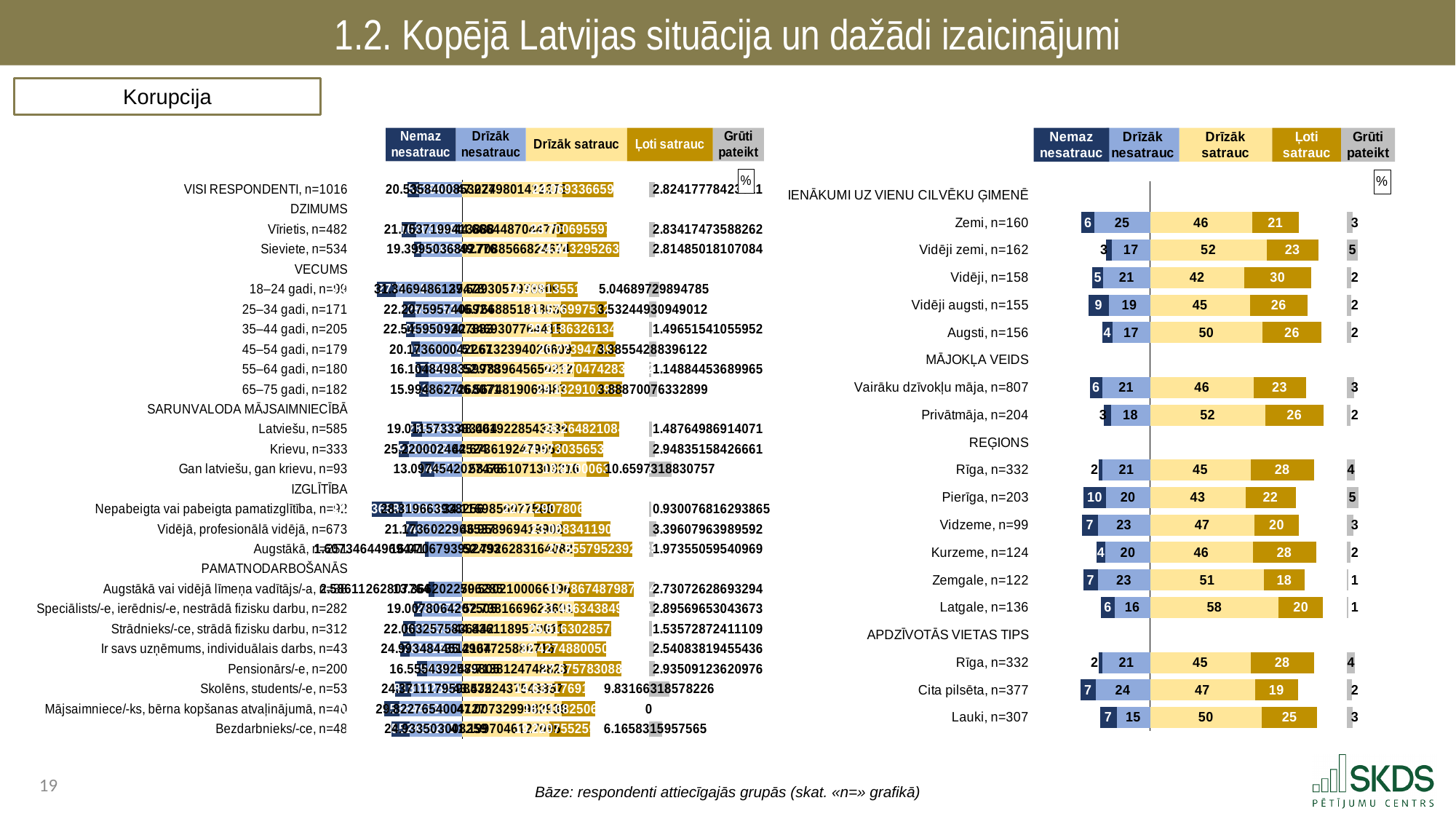

1.2. Kopējā Latvijas situācija un dažādi izaicinājumi
Korupcija

### Chart: %

| Category | . | Nemaz nesatrauc | Drīzāk nesatrauc | Drīzāk satrauc | Ļoti satrauc | . | Grūti pateikt |
|---|---|---|---|---|---|---|---|
| IENĀKUMI UZ VIENU CILVĒKU ĢIMENĒ | 49.740029769757655 | None | None | None | None | 88.31695880536098 | None |
| Zemi, n=160 | 19.035888611509886 | 5.690985379054538 | 25.01315577919323 | 45.691645663486824 | 21.08492837097086 | 21.5403847709033 | 2.5192848072944347 |
| Vidēji zemi, n=162 | 30.089941037826897 | 2.5583180472463227 | 17.091770684684434 | 52.22872617690336 | 23.30901359439259 | 12.779219034065036 | 4.812171496773374 |
| Vidēji, n=158 | 23.872539497833802 | 4.9007710939701115 | 20.966719177953742 | 42.13127298273772 | 30.119553528438708 | 16.066132294184555 | 1.881683216899758 |
| Vidēji augsti, n=155 | 22.143997025371437 | 9.02558306236308 | 18.57044968202314 | 44.776448166915884 | 25.773828556068135 | 17.76668208237696 | 1.8536905326297552 |
| Augsti, n=156 | 28.4161764569021 | 4.40997126257018 | 16.913882050285373 | 50.47762671738029 | 26.338701496237853 | 11.500630591742848 | 1.8598184735262904 |
| MĀJOKĻA VEIDS | 49.740029769757655 | None | None | None | None | 88.31695880536098 | None |
| Vairāku dzīvokļu māja, n=807 | 22.732647184550736 | 5.586116959945289 | 21.42126562526163 | 46.34592763329827 | 23.478050261254797 | 18.492980910807916 | 3.1686395202403874 |
| Privātmāja, n=204 | 28.902883991945213 | 3.2978440495627197 | 17.539301728249722 | 51.63416717794547 | 26.001846863139942 | 10.680944764275566 | 1.5268401811020968 |
| REĢIONS | 49.740029769757655 | None | None | None | None | 88.31695880536098 | None |
| Rīga, n=332 | 26.862374270317265 | 1.5578303223756012 | 21.31982517706479 | 45.01092576064657 | 28.49289859514828 | 14.813134449566135 | 3.618520144764839 |
| Pierīga, n=203 | 19.949384318084412 | 10.04184787318149 | 19.748797578491754 | 42.76885731015197 | 22.468905836247604 | 23.07919565896141 | 4.971591401927161 |
| Vidzeme, n=99 | 19.112441208673893 | 7.292062557105543 | 23.33552600397822 | 46.85997715015771 | 19.762891934672787 | 21.694089720530485 | 2.749542354085737 |
| Kurzeme, n=124 | 25.692184886037307 | 4.071650306238912 | 19.976194577481436 | 46.001619839976584 | 28.387685629780243 | 13.927653335604148 | 1.5628496465228525 |
| Zemgale, n=122 | 19.736193759768504 | 6.576908338067093 | 23.42692767192206 | 51.09152685574121 | 18.200374805395114 | 19.02505714422466 | 0.704262328874491 |
| Latgale, n=136 | 27.856037522732045 | 6.0673140514061314 | 15.81667819561948 | 57.709378665992425 | 19.697301795910953 | 10.910278343457605 | 0.7093272910709948 |
| APDZĪVOTĀS VIETAS TIPS | 49.740029769757655 | None | None | None | None | 88.31695880536098 | None |
| Rīga, n=332 | 26.862374270317265 | 1.5578303223756012 | 21.31982517706479 | 45.01092576064657 | 28.49289859514828 | 14.813134449566135 | 3.618520144764839 |
| Cita pilsēta, n=377 | 18.493344882024317 | 6.891846508664905 | 24.354838379068433 | 46.99715220706007 | 19.445981870464976 | 21.873824727835938 | 2.3101810347414857 |
| Lauki, n=307 | 27.301395538167192 | 7.475446021057169 | 14.963188210533295 | 50.12811508511762 | 24.857055125320354 | 13.331788594923012 | 2.5761955579714932 |

### Chart: %

| Category | . | Nemaz nesatrauc | Drīzāk nesatrauc | Drīzāk satrauc | Ļoti satrauc | . | Grūti pateikt |
|---|---|---|---|---|---|---|---|
| VISI RESPONDENTI, n=1016 | 23.908524354773075 | 5.2956653296818965 | 20.535840085302684 | 47.274980141237165 | 24.069336659540514 | 16.972642004583307 | 2.824177784238107 |
| DZIMUMS | 49.740029769757655 | None | None | None | None | 88.31695880536098 | None |
| Vīrietis, n=482 | 20.941348808001997 | 7.044961020366874 | 21.753719941388784 | 44.666448704477645 | 23.700695597884014 | 19.94981450299933 | 2.83417473588262 |
| Sieviete, n=534 | 26.677031897074567 | 3.6634941834055073 | 19.39950368927758 | 49.708856682467356 | 24.413295263778835 | 14.194806859114792 | 2.8148501810708355 |
| VECUMS | 49.740029769757655 | None | None | None | None | 88.31695880536098 | None |
| 18–24 gadi, n=99 | 9.32436837938097 | 9.068712777628894 | 31.346948612747788 | 39.62930579789086 | 14.908135512784634 | 33.77951749468549 | 5.046897298947854 |
| 25–34 gadi, n=171 | 21.616361773890134 | 5.916072255175143 | 22.20759574069238 | 46.76688518180329 | 21.57699751283912 | 19.973076110718566 | 3.5324493094901217 |
| 35–44 gadi, n=205 | 22.90210857025864 | 4.291970278710697 | 22.545950920788318 | 42.34693077644153 | 29.318632613499712 | 16.651395415419742 | 1.4965154105595204 |
| 45–54 gadi, n=179 | 25.51275954811872 | 4.053670179371984 | 20.17360004226695 | 51.61323940266094 | 20.773947491738912 | 15.929771910961136 | 3.385542883961218 |
| 55–64 gadi, n=180 | 27.543313154696506 | 6.091866779063308 | 16.104849835997843 | 52.7839645650212 | 23.8704742830182 | 11.662519957321578 | 1.1488445368996534 |
| 65–75 gadi, n=182 | 29.329122737022537 | 4.416044305928006 | 15.99486272680711 | 46.567481906948736 | 29.13291029698719 | 12.616566601425049 | 3.8887007633289943 |
| SARUNVALODA MĀJSAIMNIECĪBĀ | 49.740029769757655 | None | None | None | None | 88.31695880536098 | None |
| Latviešu, n=585 | 25.494423577951693 | 5.234032853459594 | 19.01157333834637 | 48.00192285433345 | 26.26482108472 | 14.050214866307527 | 1.487649869140714 |
| Krievu, n=333 | 19.43503625545369 | 5.084991049780002 | 25.220002464523965 | 42.67361924795572 | 24.07303565347377 | 21.57030390393149 | 2.9483515842666055 |
| Gan latviešu, gan krievu, n=93 | 29.935875098236572 | 6.706700468773266 | 13.097454202747818 | 58.66610713032161 | 10.87000631508163 | 18.780845359957738 | 10.659731883075676 |
| IZGLĪTĪBA | 49.740029769757655 | None | None | None | None | 88.31695880536098 | None |
| Nepabeigta vai pabeigta pamatizglītība, n=92 | 7.0 | 14.420365831501616 | 28.31966393825604 | 34.116985607756774 | 22.212907806191723 | 31.987065391412486 | 0.9300768162938654 |
| Vidējā, profesionālā vidējā, n=673 | 23.103420020028913 | 5.463007453375091 | 21.17360229635365 | 46.95896941990195 | 23.008341190473644 | 18.34964819498539 | 3.3960796398959228 |
| Augstākā, n=251 | 32.062003920813964 | 1.6073464496944132 | 16.070679399249276 | 52.792628316408155 | 27.555795239238492 | 7.968535249714336 | 1.9735505954096921 |
| PAMATNODARBOŠANĀS | 49.740029769757655 | None | None | None | None | 88.31695880536098 | None |
| Augstākā vai vidējā līmeņa vadītājs/-a, n=38 | 33.78771486205154 | 2.586112628077638 | 13.366202279628478 | 50.530210006619626 | 30.786748798741353 | 7.0 | 2.7307262869329434 |
| Speciālists/-e, ierēdnis/-e, nestrādā fizisku darbu, n=282 | 26.86023711173093 | 3.8719862372762224 | 19.0078064207505 | 52.73816696236006 | 21.486343849176407 | 14.092447993824507 | 2.8956965304367275 |
| Strādnieks/-ce, strādā fizisku darbu, n=312 | 21.628180308178102 | 6.048591877935364 | 22.063257583644187 | 44.836118957001055 | 25.516302857308265 | 17.96453699105166 | 1.535728724111092 |
| Ir savs uzņēmums, individuālais darbs, n=43 | 20.19912855742265 | 4.547416761118638 | 24.993484451216368 | 35.49077258807162 | 32.427488005039045 | 20.398698212250324 | 2.5408381945543588 |
| Pensionārs/-e, n=200 | 28.064716568852656 | 5.119873941924543 | 16.555439258980456 | 47.713812474882346 | 27.675783088002973 | 12.927363242475664 | 2.9350912362097574 |
| Skolēns, students/-e, n=53 | 17.744113629485266 | 7.624798180425215 | 24.371117959847172 | 43.53524375438566 | 14.637176919559675 | 30.144538131415644 | 9.831663185782261 |
| Mājsaimniece/-ks, bērna kopšanas atvaļinājumā, n=40 | 12.758184832897655 | 7.159079536447319 | 29.822765400412685 | 47.00732999829391 | 16.010825064846106 | 25.29880374222097 | 0.0 |
| Bezdarbnieks/-ce, n=48 | 16.326321237435977 | 8.48020552406271 | 24.933503008258967 | 41.199704612709525 | 19.22075525921232 | 27.896498933439133 | 6.165831595756496 |
Bāze: respondenti attiecīgajās grupās (skat. «n=» grafikā)